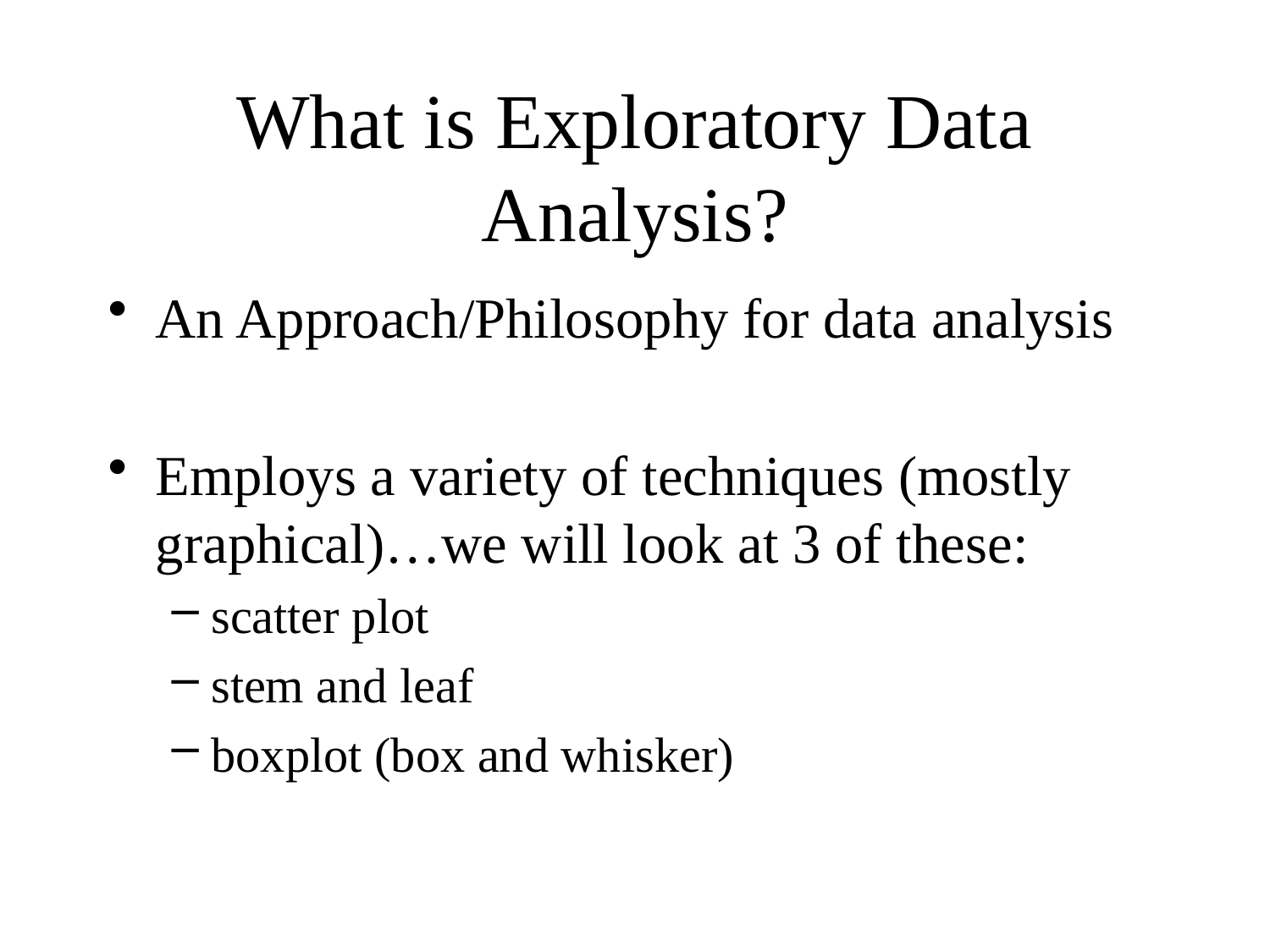

# What is Exploratory Data Analysis?
An Approach/Philosophy for data analysis

Employs a variety of techniques (mostly graphical)…we will look at 3 of these:
scatter plot
stem and leaf
boxplot (box and whisker)